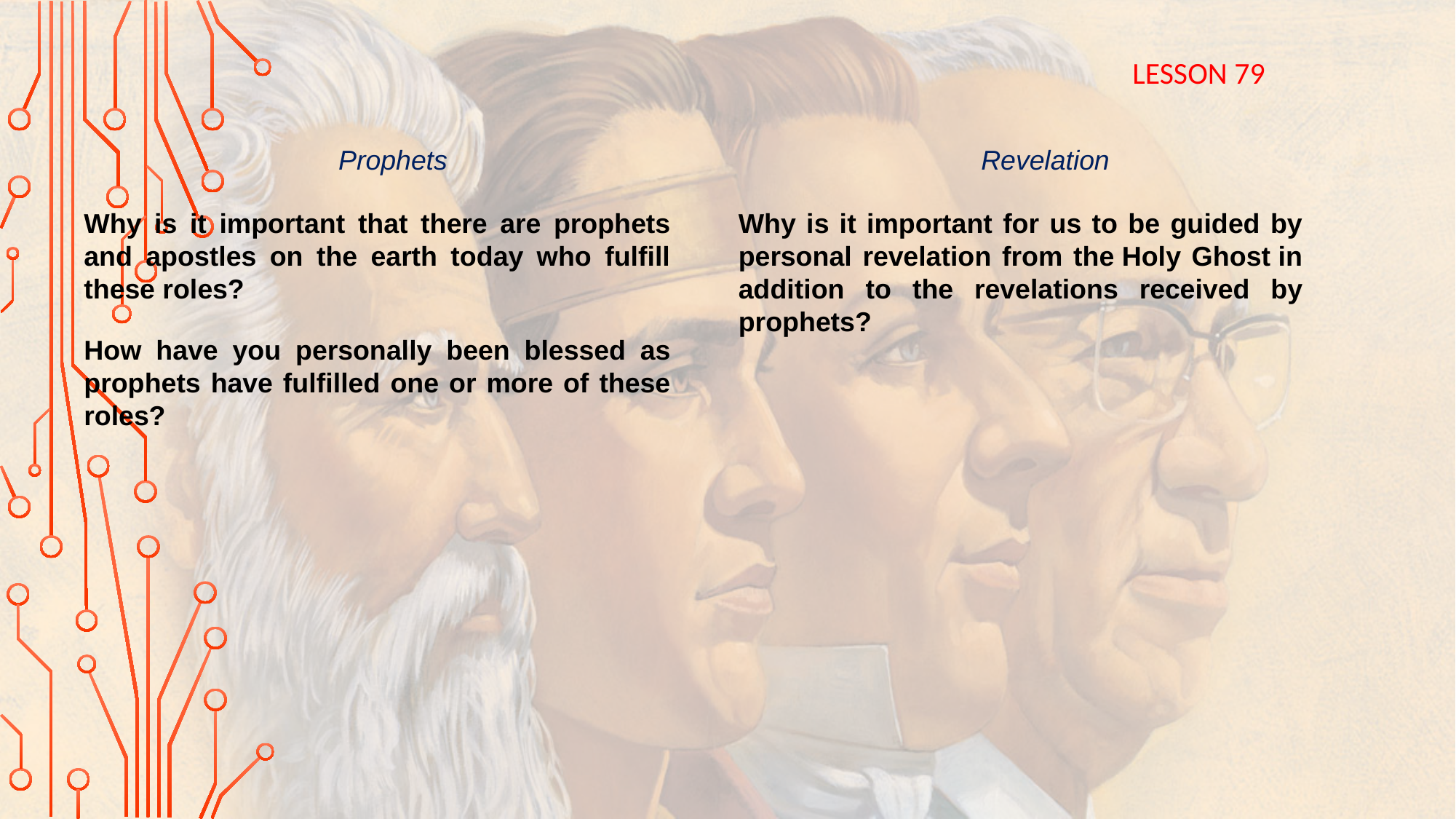

LESSON 79
Prophets
Revelation
Why is it important that there are prophets and apostles on the earth today who fulfill these roles?
Why is it important for us to be guided by personal revelation from the Holy Ghost in addition to the revelations received by prophets?
How have you personally been blessed as prophets have fulfilled one or more of these roles?